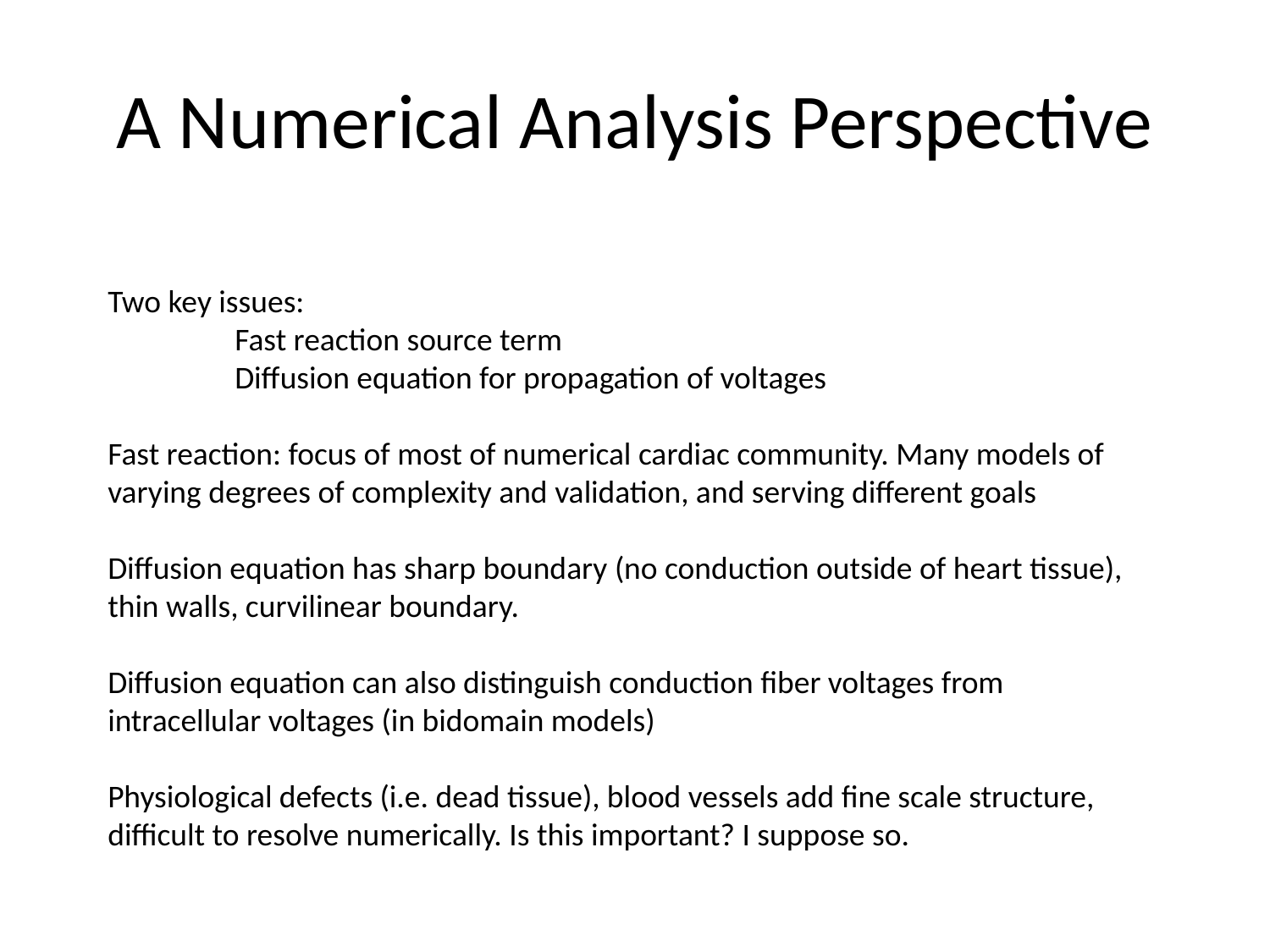

# A Numerical Analysis Perspective
Two key issues:
	Fast reaction source term
	Diffusion equation for propagation of voltages

Fast reaction: focus of most of numerical cardiac community. Many models of
varying degrees of complexity and validation, and serving different goals

Diffusion equation has sharp boundary (no conduction outside of heart tissue), thin walls, curvilinear boundary.

Diffusion equation can also distinguish conduction fiber voltages from intracellular voltages (in bidomain models)

Physiological defects (i.e. dead tissue), blood vessels add fine scale structure, difficult to resolve numerically. Is this important? I suppose so.